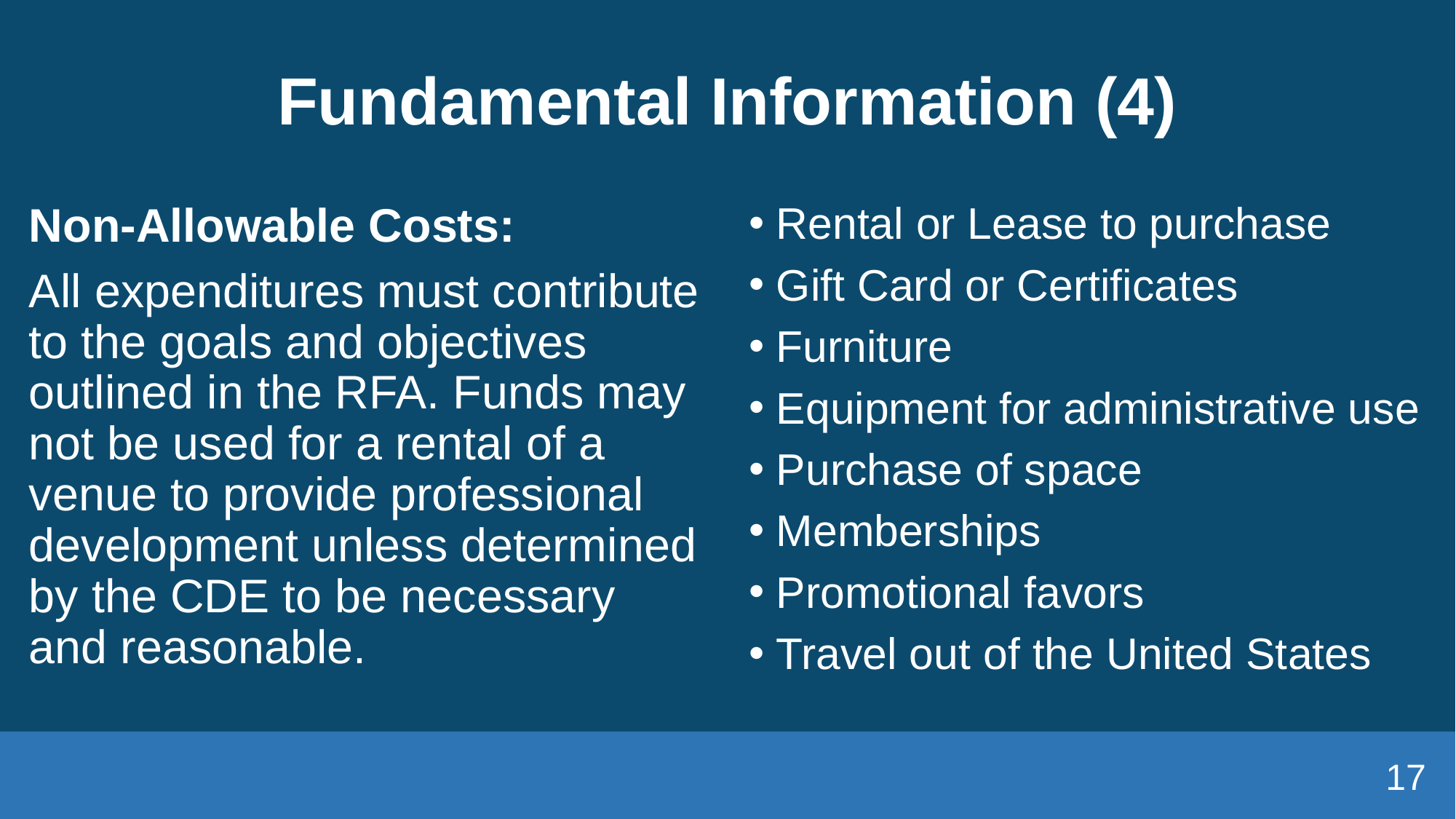

# Fundamental Information (4)
Non-Allowable Costs:
All expenditures must contribute to the goals and objectives outlined in the RFA. Funds may not be used for a rental of a venue to provide professional development unless determined by the CDE to be necessary and reasonable.

Rental or Lease to purchase
Gift Card or Certificates
Furniture
Equipment for administrative use
Purchase of space
Memberships
Promotional favors
Travel out of the United States
17